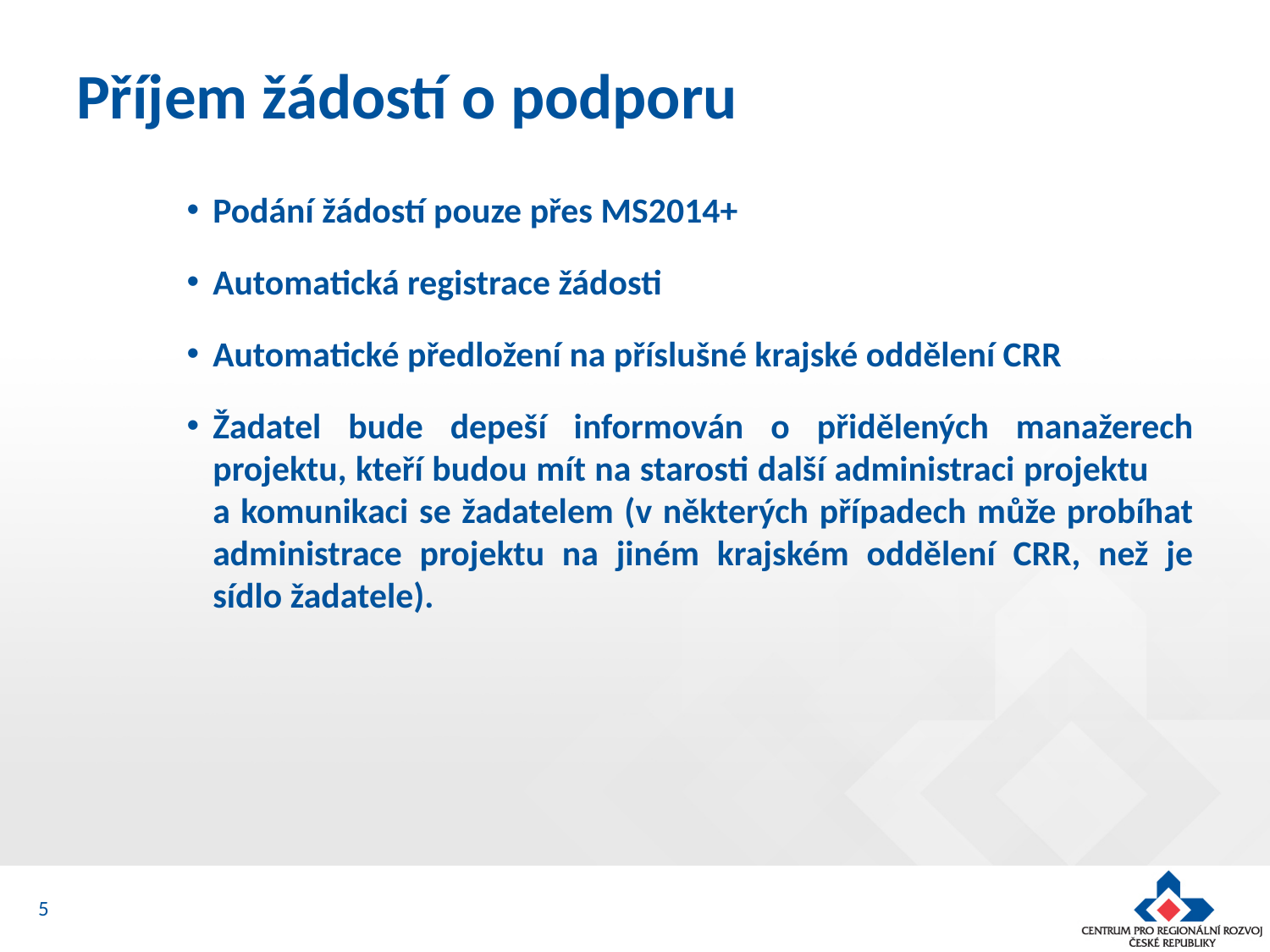

# Příjem žádostí o podporu
Podání žádostí pouze přes MS2014+
Automatická registrace žádosti
Automatické předložení na příslušné krajské oddělení CRR
Žadatel bude depeší informován o přidělených manažerech projektu, kteří budou mít na starosti další administraci projektu      a komunikaci se žadatelem (v některých případech může probíhat administrace projektu na jiném krajském oddělení CRR, než je sídlo žadatele).

5